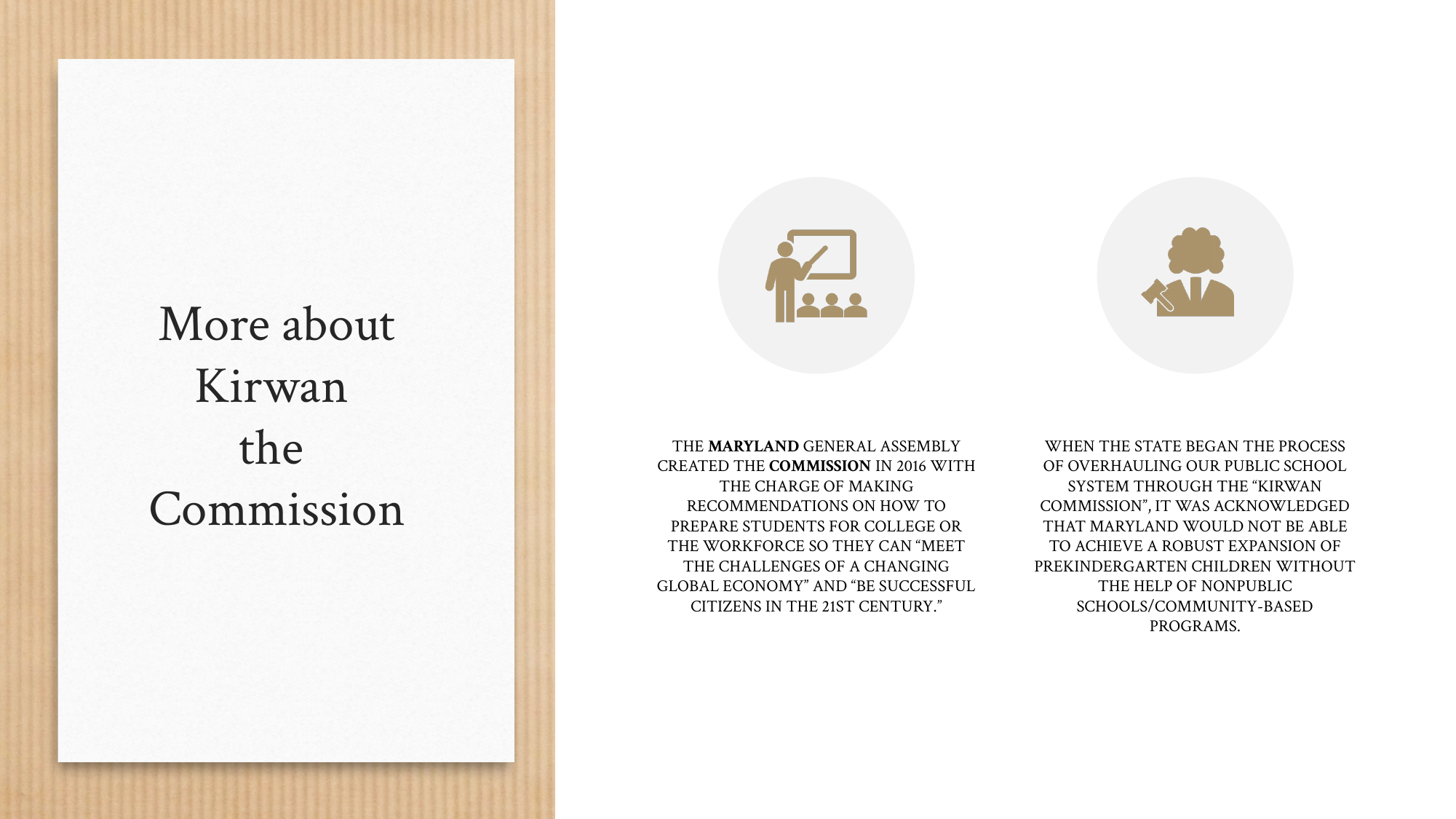

The Maryland General Assembly created the commission in 2016 with the charge of making recommendations on how to prepare students for college or the workforce so they can “meet the challenges of a changing global economy” and “be successful citizens in the 21st century.”
When the state began the process of overhauling our public school system through the “Kirwan Commission”, it was acknowledged that Maryland would not be able to achieve a robust expansion of prekindergarten children without the help of nonpublic schools/community-based programs.
# More about Kirwan the  Commission